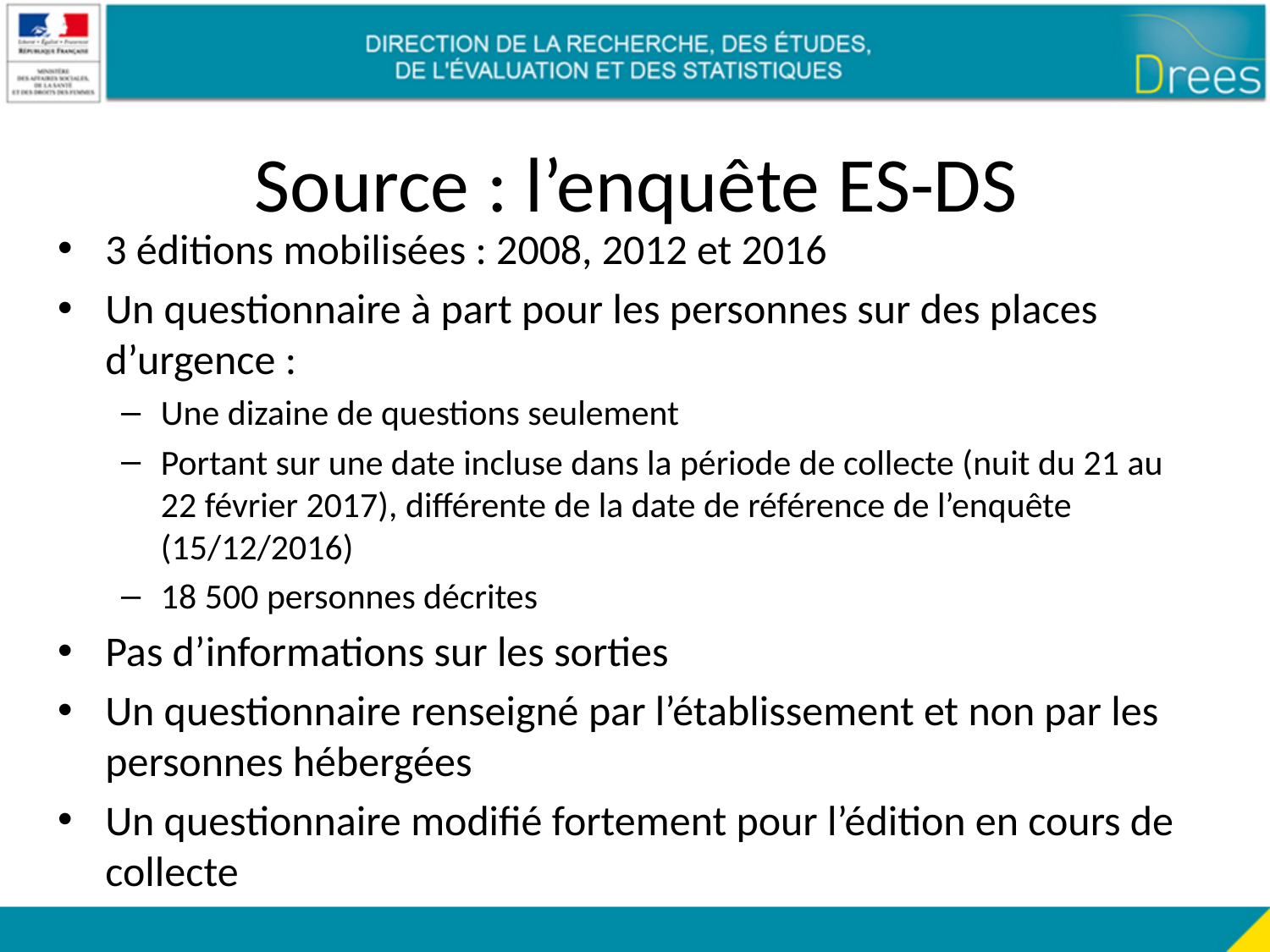

# Source : l’enquête ES-DS
3 éditions mobilisées : 2008, 2012 et 2016
Un questionnaire à part pour les personnes sur des places d’urgence :
Une dizaine de questions seulement
Portant sur une date incluse dans la période de collecte (nuit du 21 au 22 février 2017), différente de la date de référence de l’enquête (15/12/2016)
18 500 personnes décrites
Pas d’informations sur les sorties
Un questionnaire renseigné par l’établissement et non par les personnes hébergées
Un questionnaire modifié fortement pour l’édition en cours de collecte